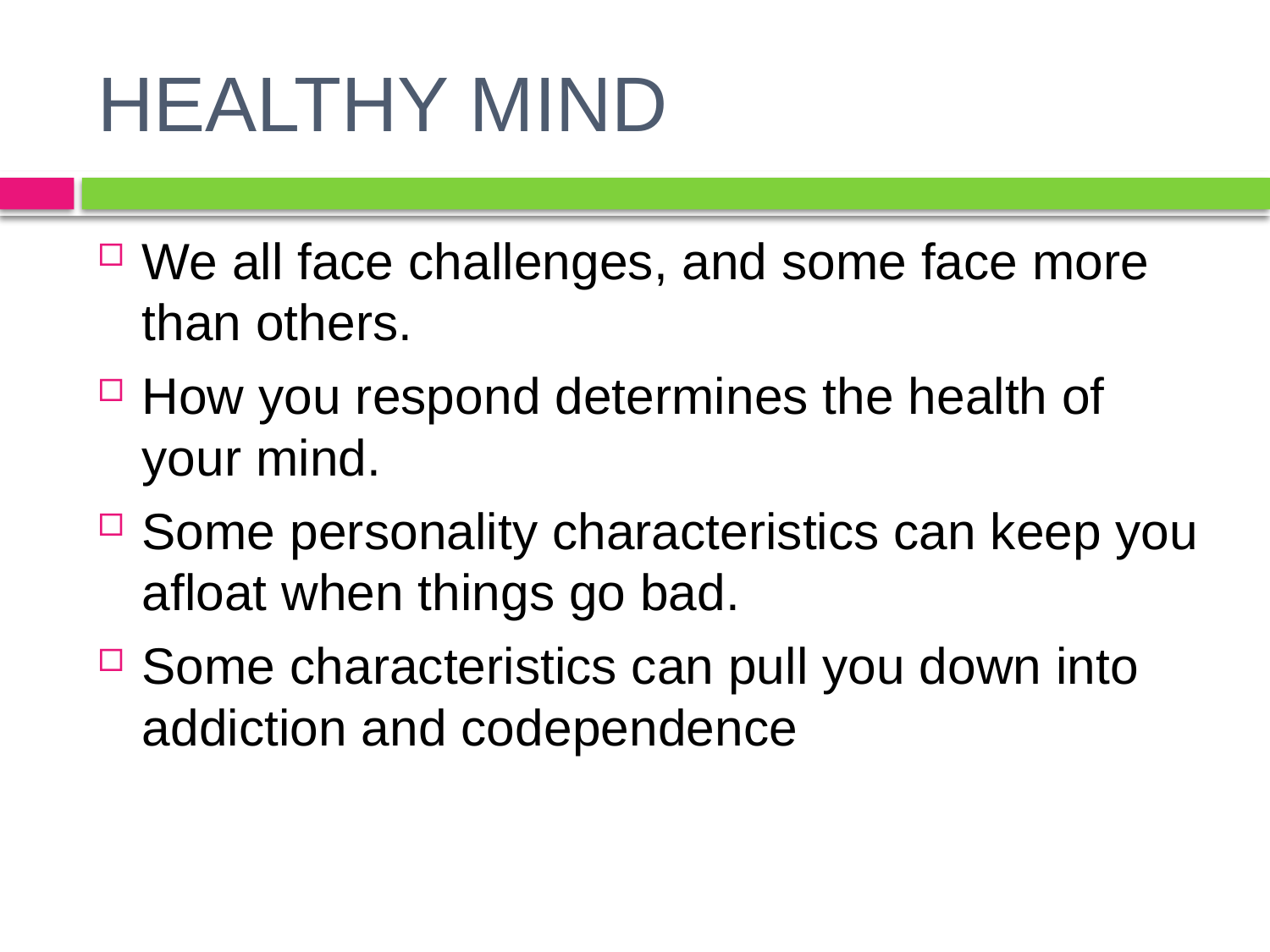

# HEALTHY MIND
We all face challenges, and some face more than others.
How you respond determines the health of your mind.
Some personality characteristics can keep you afloat when things go bad.
Some characteristics can pull you down into addiction and codependence